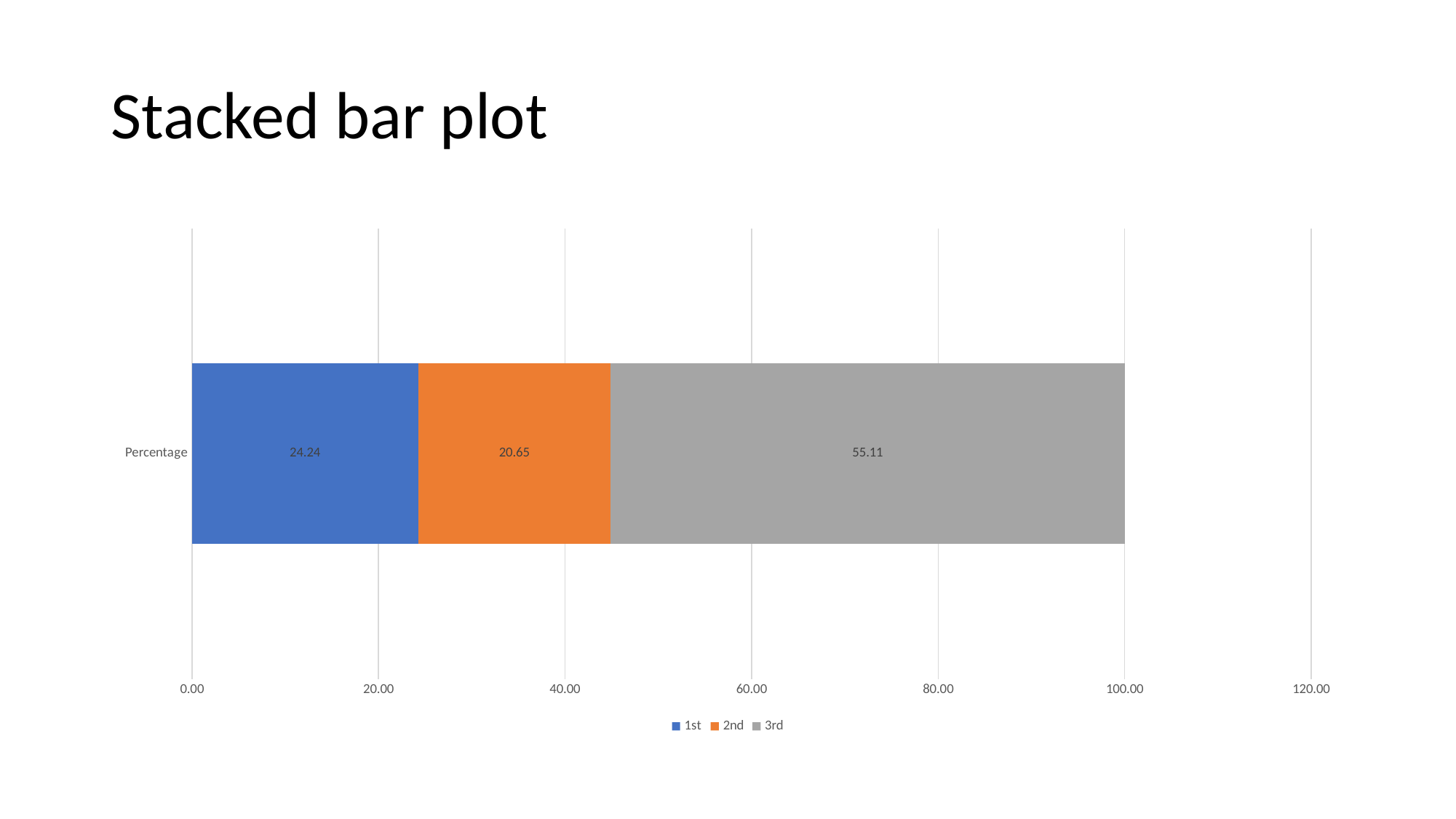

# Stacked bar plot

### Chart

| Category | 1st | 2nd | 3rd |
|---|---|---|---|
| Percentage | 24.242424242424242 | 20.65095398428732 | 55.106621773288445 |